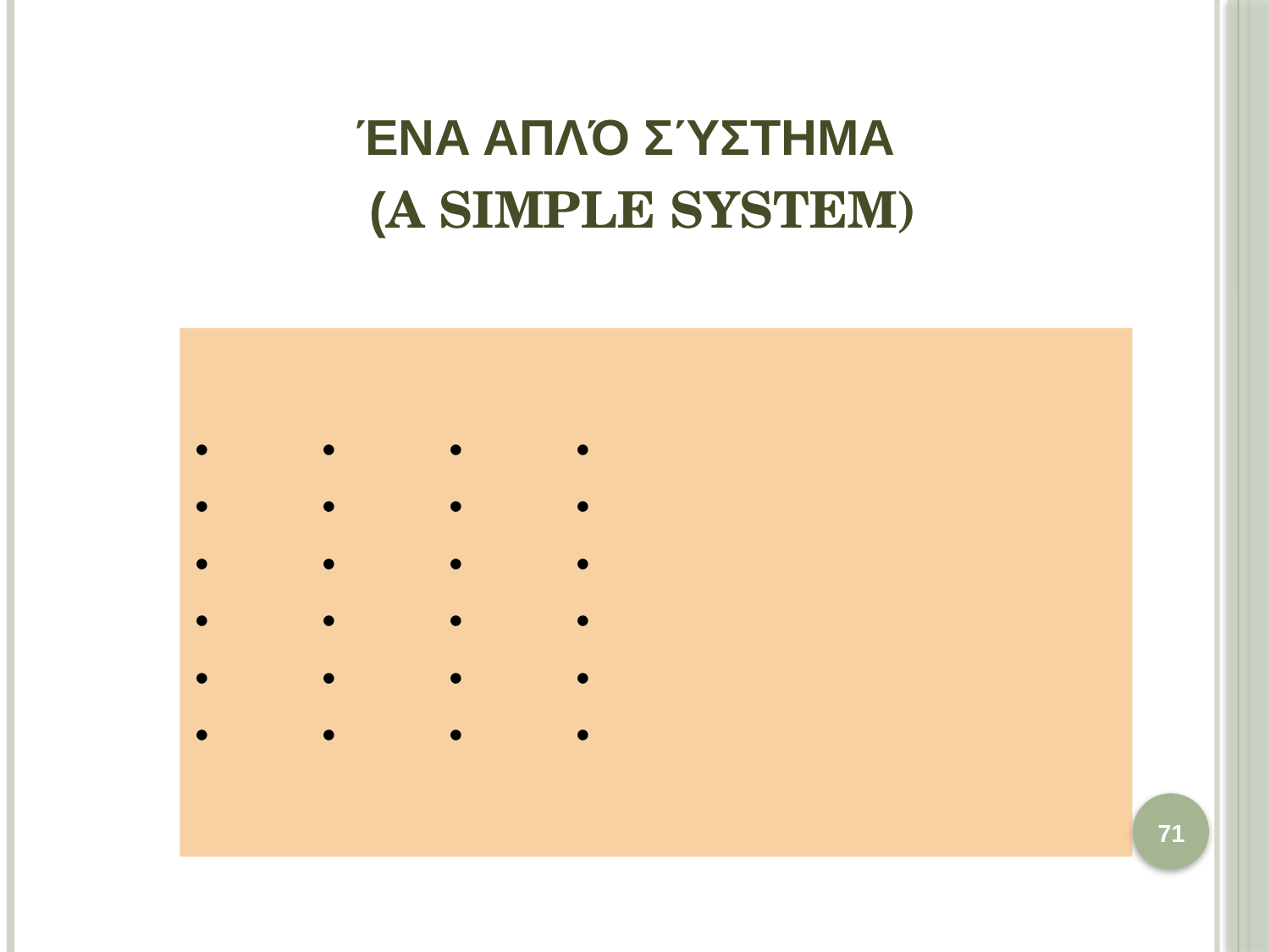

# Ένα απλό σύστημα (a simple system)

•	•	•	•
•	•	•	•
•	•	•	•
•	•	•	•
•	•	•	•
•	•	•	•

71